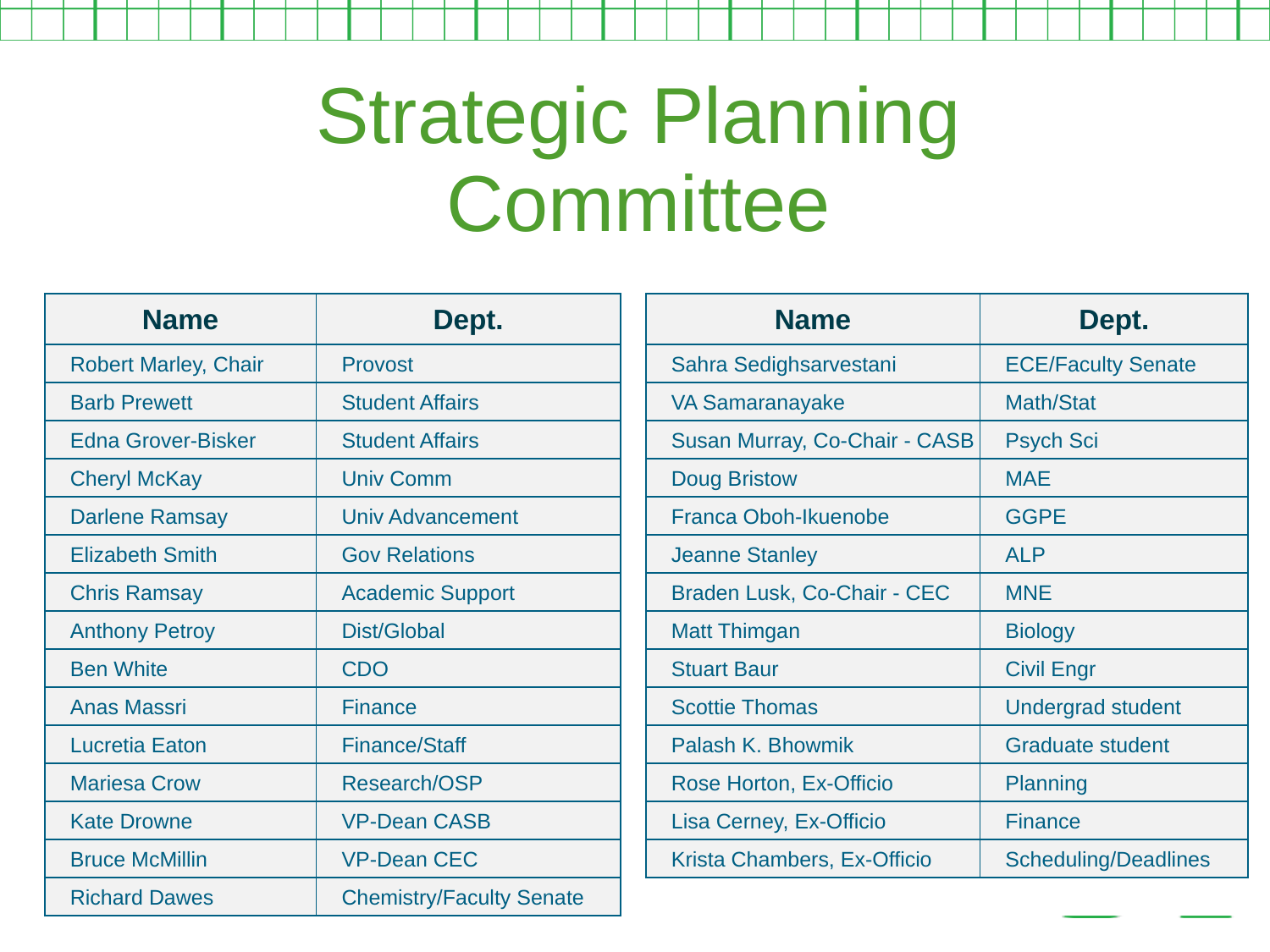

Strategic Planning Committee
| Name | Dept. |  | Name | Dept. |
| --- | --- | --- | --- | --- |
| Robert Marley, Chair | Provost |  | Sahra Sedighsarvestani | ECE/Faculty Senate |
| Barb Prewett | Student Affairs |  | VA Samaranayake | Math/Stat |
| Edna Grover-Bisker | Student Affairs |  | Susan Murray, Co-Chair - CASB | Psych Sci |
| Cheryl McKay | Univ Comm |  | Doug Bristow | MAE |
| Darlene Ramsay | Univ Advancement |  | Franca Oboh-Ikuenobe | GGPE |
| Elizabeth Smith | Gov Relations |  | Jeanne Stanley | ALP |
| Chris Ramsay | Academic Support |  | Braden Lusk, Co-Chair - CEC | MNE |
| Anthony Petroy | Dist/Global |  | Matt Thimgan | Biology |
| Ben White | CDO |  | Stuart Baur | Civil Engr |
| Anas Massri | Finance |  | Scottie Thomas | Undergrad student |
| Lucretia Eaton | Finance/Staff |  | Palash K. Bhowmik | Graduate student |
| Mariesa Crow | Research/OSP |  | Rose Horton, Ex-Officio | Planning |
| Kate Drowne | VP-Dean CASB |  | Lisa Cerney, Ex-Officio | Finance |
| Bruce McMillin | VP-Dean CEC |  | Krista Chambers, Ex-Officio | Scheduling/Deadlines |
| Richard Dawes | Chemistry/Faculty Senate |  |  |  |